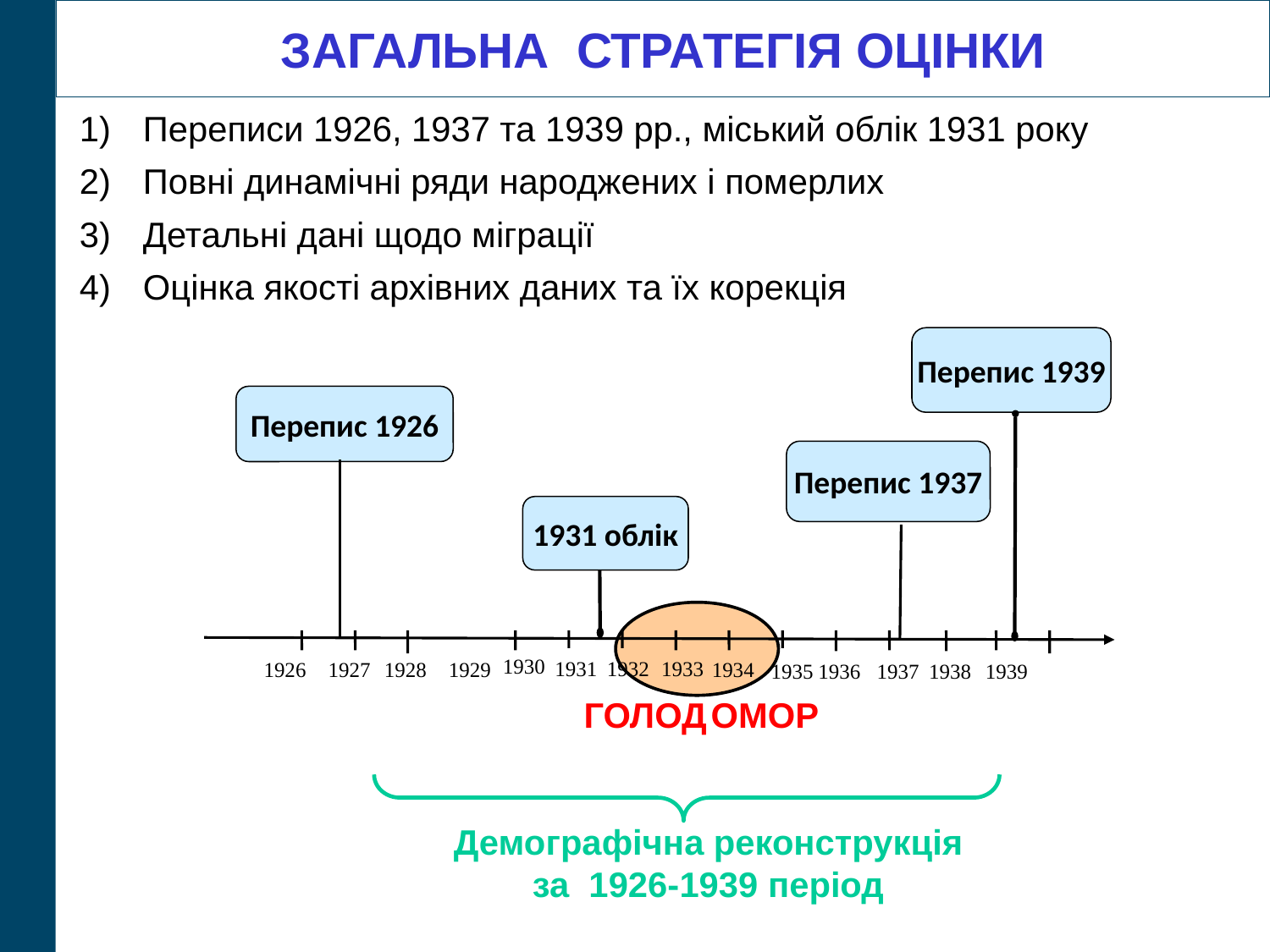

ЗАГАЛЬНА  СТРАТЕГІЯ ОЦІНКИ
Переписи 1926, 1937 та 1939 рр., міський облік 1931 року
Повні динамічні ряди народжених і померлих
Детальні дані щодо міграції
Оцінка якості архівних даних та їх корекція
Перепис 1939
Перепис 1926

Перепис 1937

1934
1926
1927
1928
1929
1939
1935
1936
1937
1938
ГОЛОД	ОМОР

1931 облік
1930
1932
1933
1931
Демографічна реконструкція за  1926-1939 період